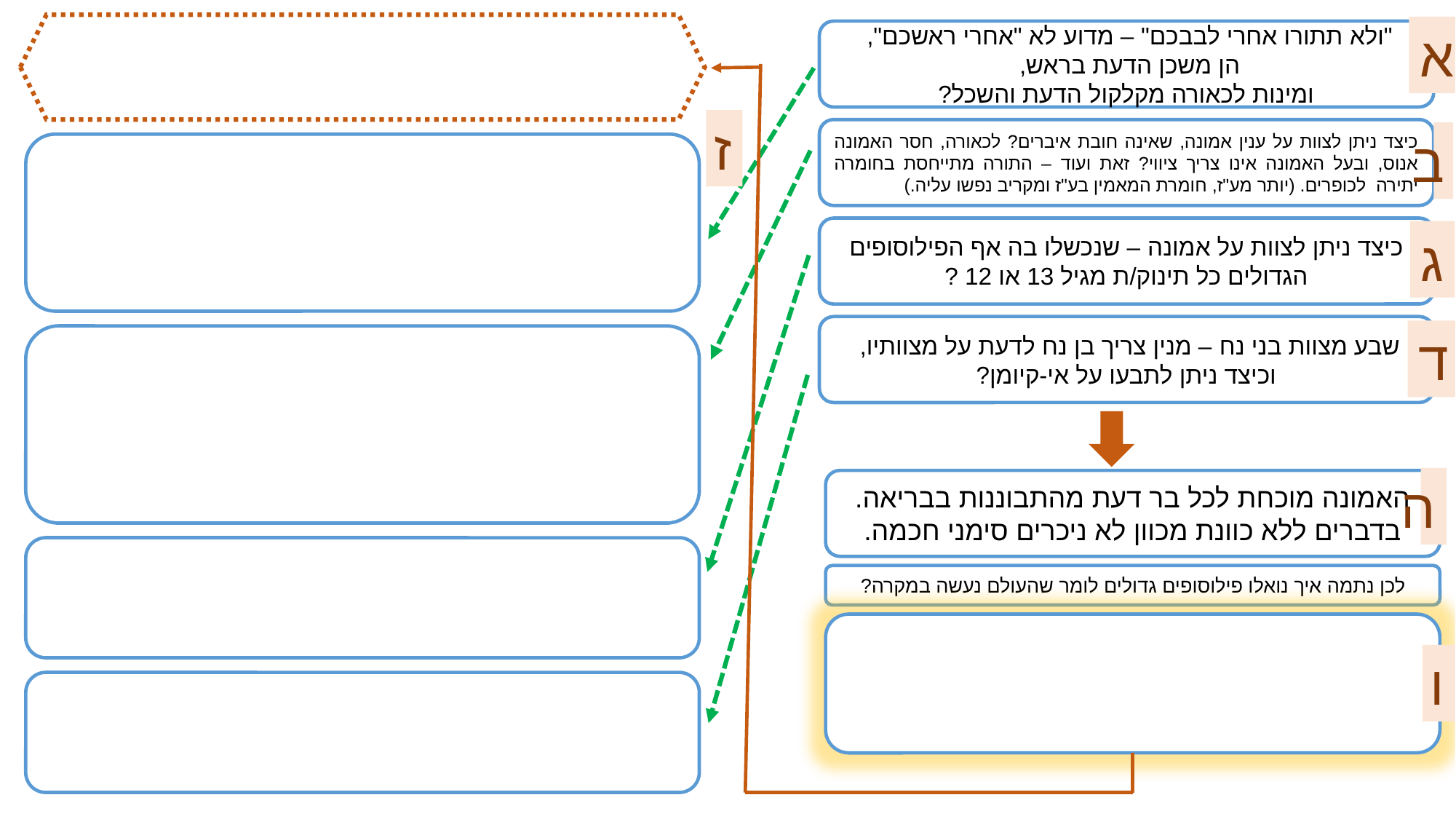

א
"ולא תתורו אחרי לבבכם" – מדוע לא "אחרי ראשכם",
הן משכן הדעת בראש,
ומינות לכאורה מקלקול הדעת והשכל?
ז
כיצד ניתן לצוות על ענין אמונה, שאינה חובת איברים? לכאורה, חסר האמונה אנוס, ובעל האמונה אינו צריך ציווי? זאת ועוד – התורה מתייחסת בחומרה יתירה  לכופרים. (יותר מע"ז, חומרת המאמין בע"ז ומקריב נפשו עליה.)
ב

כיצד ניתן לצוות על אמונה – שנכשלו בה אף הפילוסופים הגדולים כל תינוק/ת מגיל 13 או 12 ?
ג
שבע מצוות בני נח – מנין צריך בן נח לדעת על מצוותיו,
וכיצד ניתן לתבעו על אי-קיומן?
ד

ה
האמונה מוכחת לכל בר דעת מהתבוננות בבריאה. בדברים ללא כוונת מכוון לא ניכרים סימני חכמה.

לכן נתמה איך נואלו פילוסופים גדולים לומר שהעולם נעשה במקרה?

ו